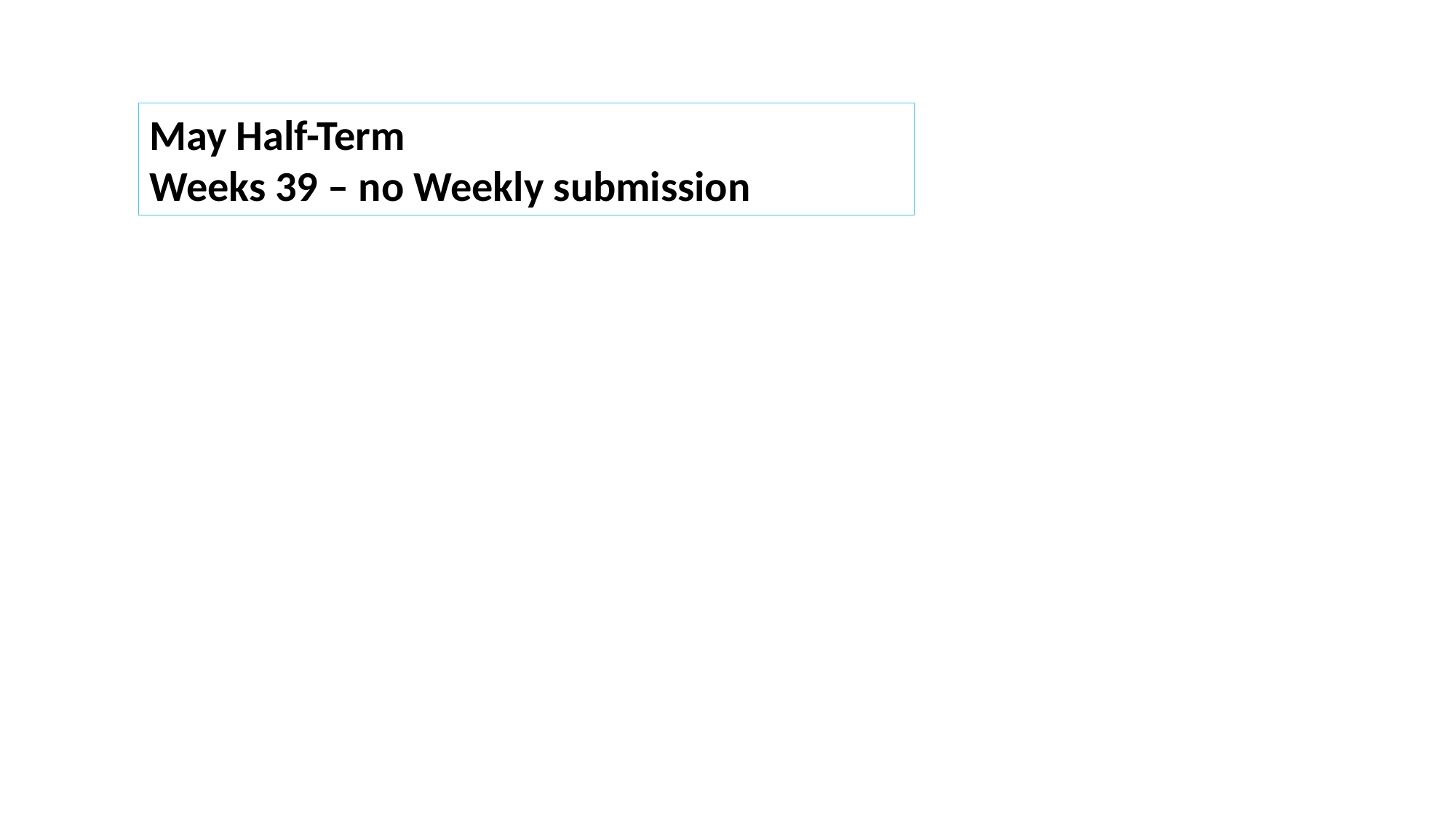

May Half-Term
Weeks 39 – no Weekly submission